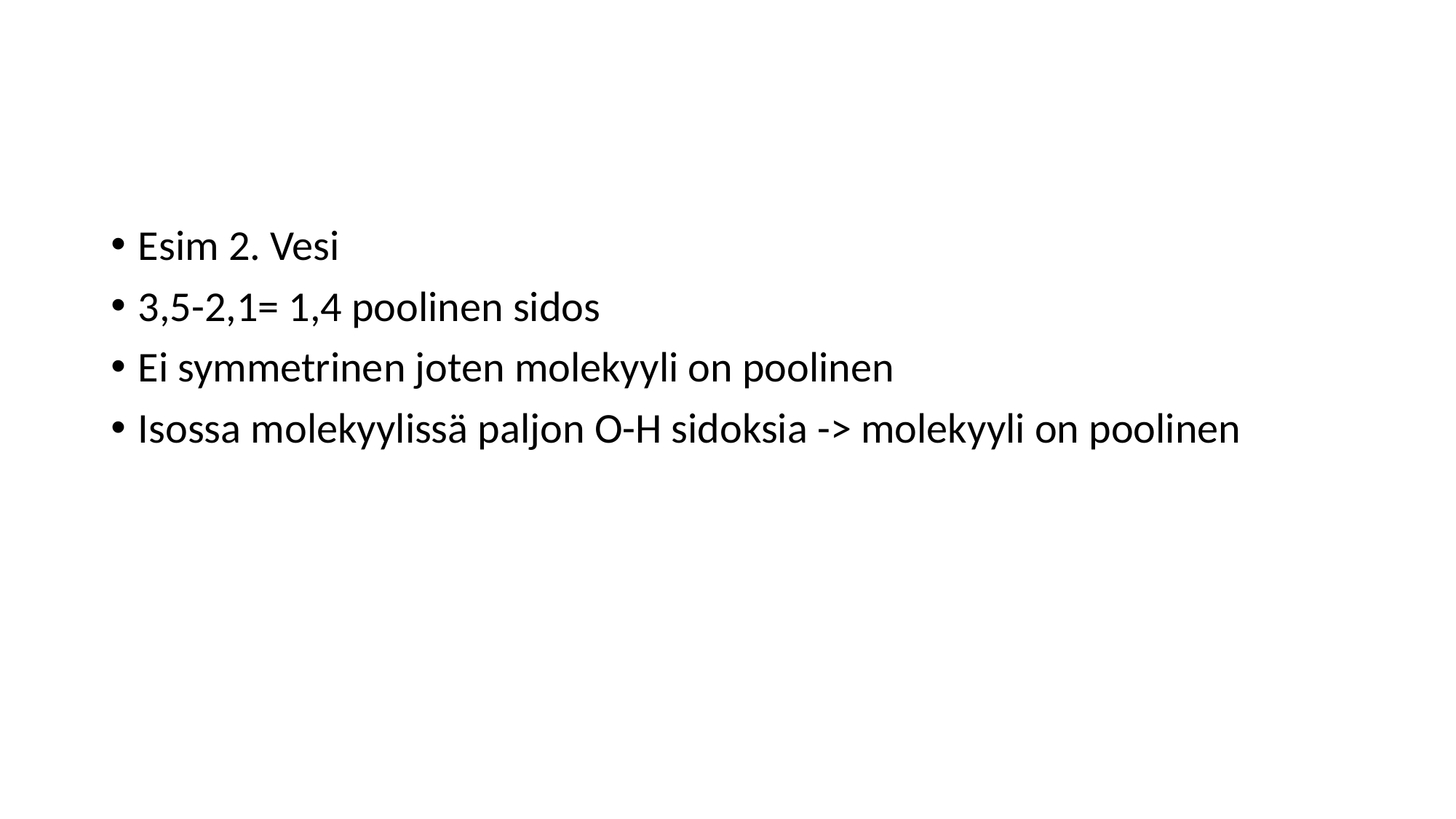

#
Esim 2. Vesi
3,5-2,1= 1,4 poolinen sidos
Ei symmetrinen joten molekyyli on poolinen
Isossa molekyylissä paljon O-H sidoksia -> molekyyli on poolinen